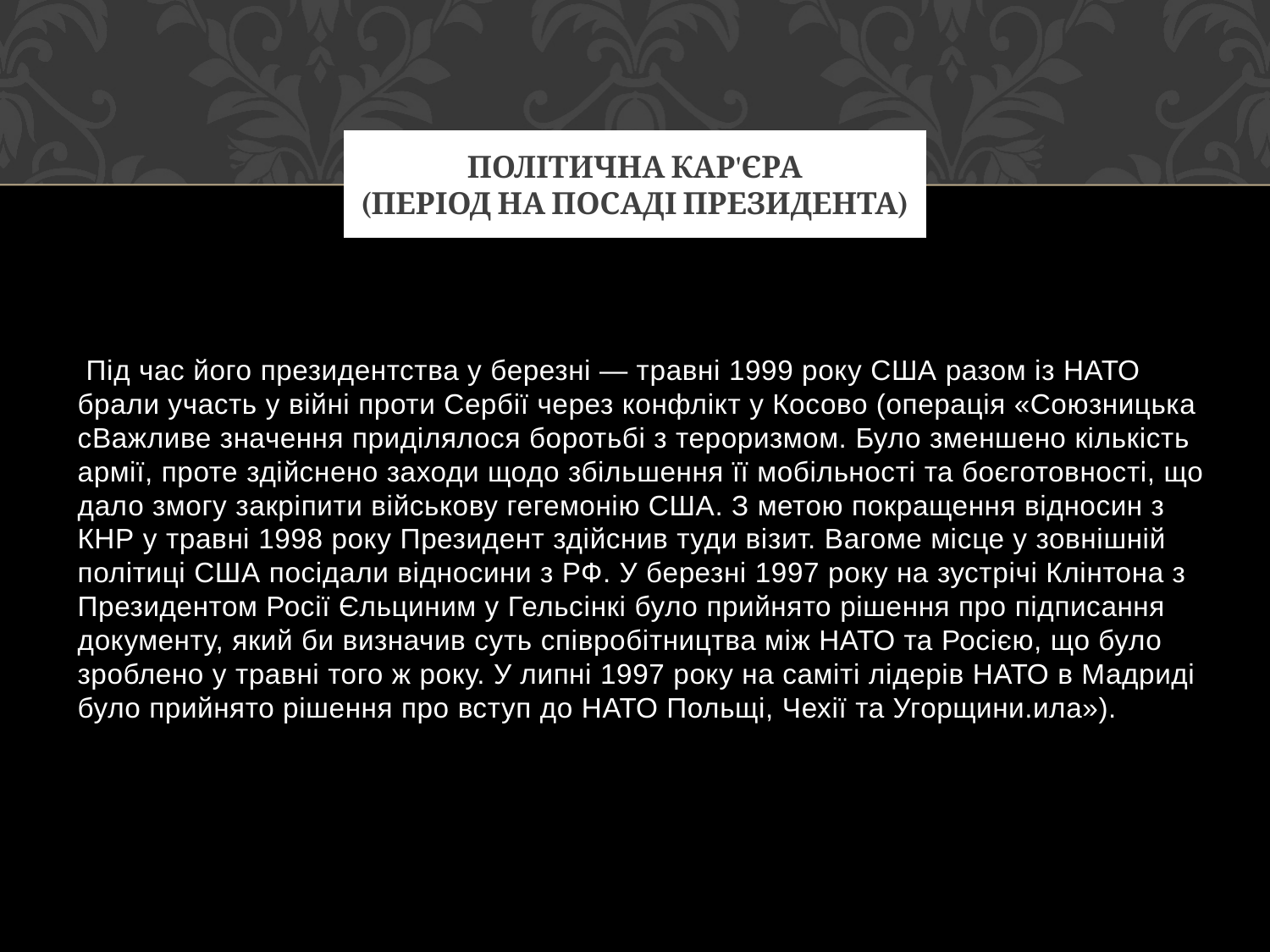

# Політична кар'єра (Період на посаді Президента)
 Під час його президентства у березні — травні 1999 року США разом із НАТО брали участь у війні проти Сербії через конфлікт у Косово (операція «Союзницька сВажливе значення приділялося боротьбі з тероризмом. Було зменшено кількість армії, проте здійснено заходи щодо збільшення її мобільності та боєготовності, що дало змогу закріпити військову гегемонію США. З метою покращення відносин з КНР у травні 1998 року Президент здійснив туди візит. Вагоме місце у зовнішній політиці США посідали відносини з РФ. У березні 1997 року на зустрічі Клінтона з Президентом Росії Єльциним у Гельсінкі було прийнято рішення про підписання документу, який би визначив суть співробітництва між НАТО та Росією, що було зроблено у травні того ж року. У липні 1997 року на саміті лідерів НАТО в Мадриді було прийнято рішення про вступ до НАТО Польщі, Чехії та Угорщини.ила»).